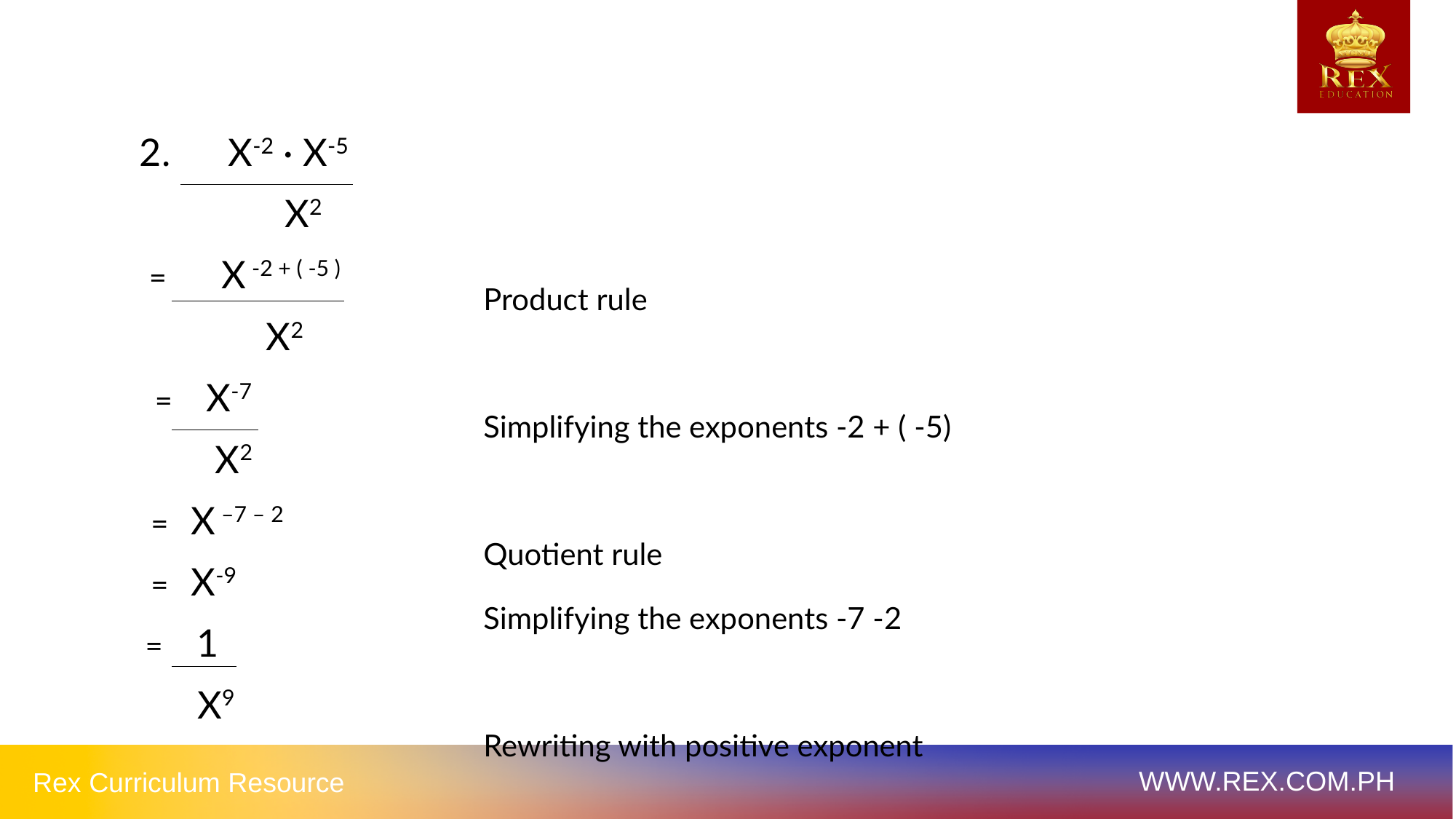

2.      X-2 · X-5
                         X2
 =         X -2 + ( -5 )
 		  X2
  =      X-7
            X2
  =    X –7 – 2
  =    X-9
 =      1
      X9

Product rule

Simplifying the exponents -2 + ( -5)

Quotient rule
Simplifying the exponents -7 -2

Rewriting with positive exponent